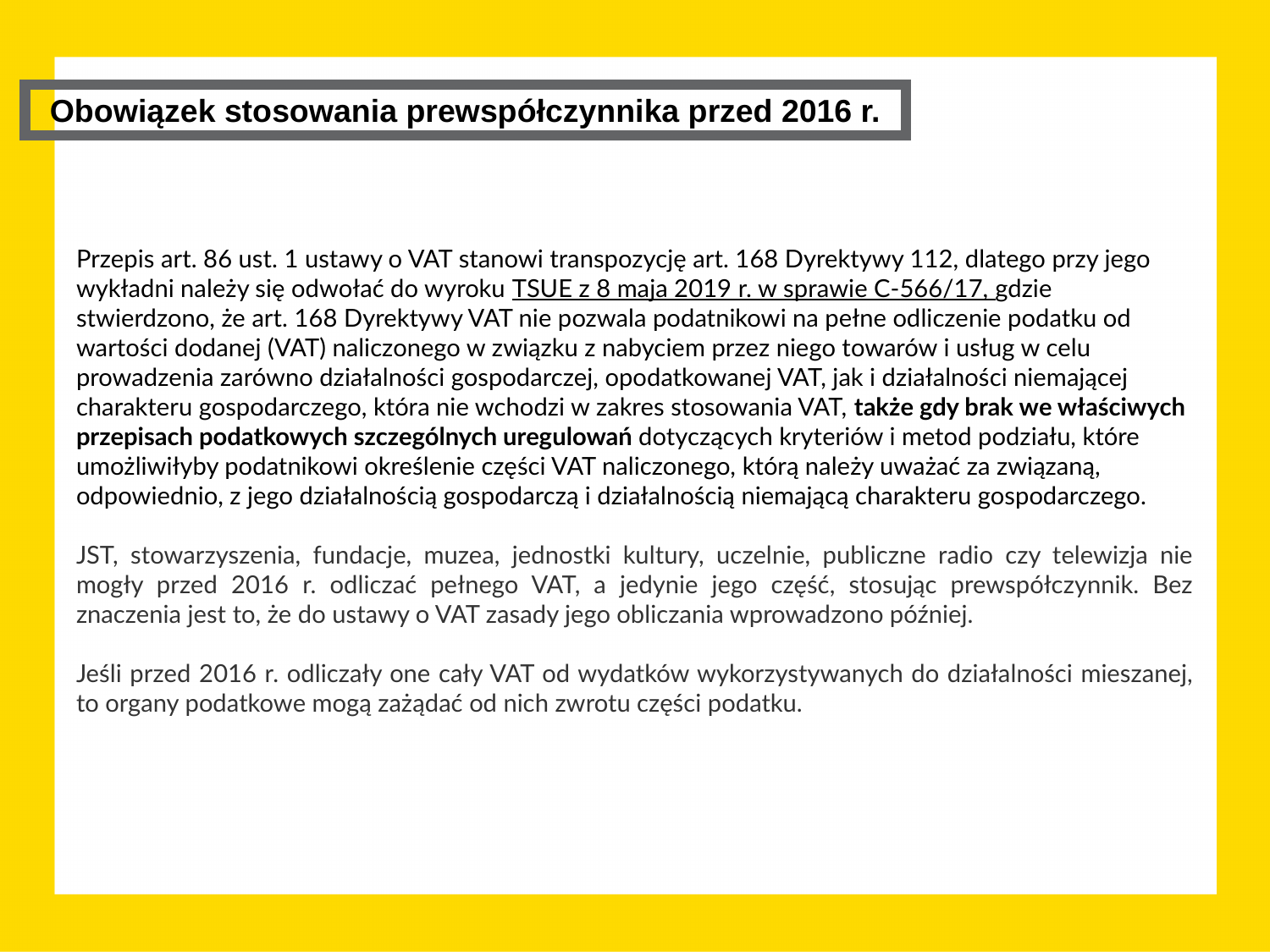

Obowiązek stosowania prewspółczynnika przed 2016 r.
 
Przepis art. 86 ust. 1 ustawy o VAT stanowi transpozycję art. 168 Dyrektywy 112, dlatego przy jego wykładni należy się odwołać do wyroku TSUE z 8 maja 2019 r. w sprawie C-566/17, gdzie stwierdzono, że art. 168 Dyrektywy VAT nie pozwala podatnikowi na pełne odliczenie podatku od wartości dodanej (VAT) naliczonego w związku z nabyciem przez niego towarów i usług w celu prowadzenia zarówno działalności gospodarczej, opodatkowanej VAT, jak i działalności niemającej charakteru gospodarczego, która nie wchodzi w zakres stosowania VAT, także gdy brak we właściwych przepisach podatkowych szczególnych uregulowań dotyczących kryteriów i metod podziału, które umożliwiłyby podatnikowi określenie części VAT naliczonego, którą należy uważać za związaną, odpowiednio, z jego działalnością gospodarczą i działalnością niemającą charakteru gospodarczego.

JST, stowarzyszenia, fundacje, muzea, jednostki kultury, uczelnie, publiczne radio czy telewizja nie mogły przed 2016 r. odliczać pełnego VAT, a jedynie jego część, stosując prewspółczynnik. Bez znaczenia jest to, że do ustawy o VAT zasady jego obliczania wprowadzono później.

Jeśli przed 2016 r. odliczały one cały VAT od wydatków wykorzystywanych do działalności mieszanej, to organy podatkowe mogą zażądać od nich zwrotu części podatku.